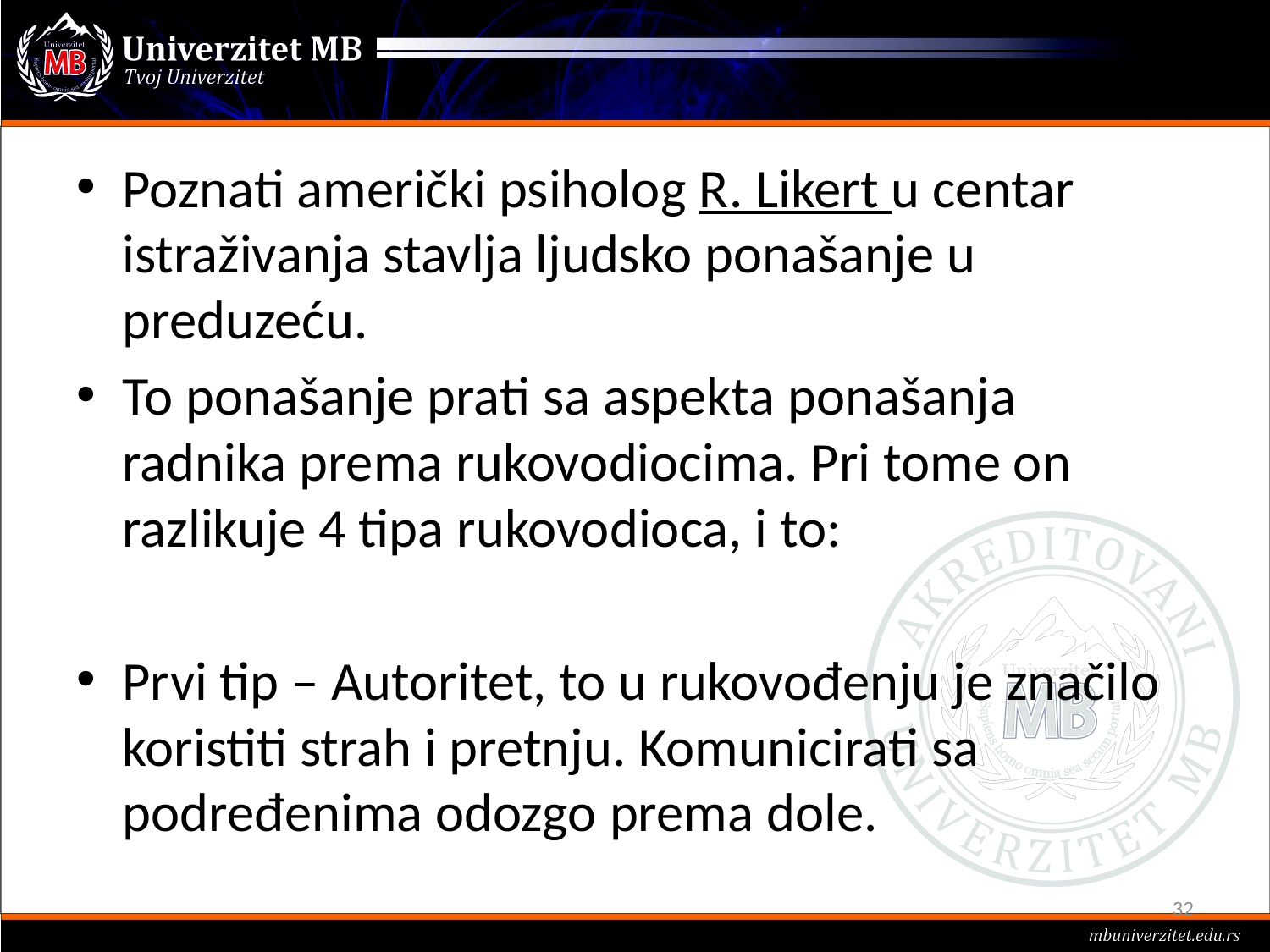

#
Poznati američki psiholog R. Likert u centar istraživanja stavlja ljudsko ponašanje u preduzeću.
To ponašanje prati sa aspekta ponašanja radnika prema rukovodiocima. Pri tome on razlikuje 4 tipa rukovodioca, i to:

Prvi tip – Autoritet, to u rukovođenju je značilo koristiti strah i pretnju. Komunicirati sa podređenima odozgo prema dole.

32